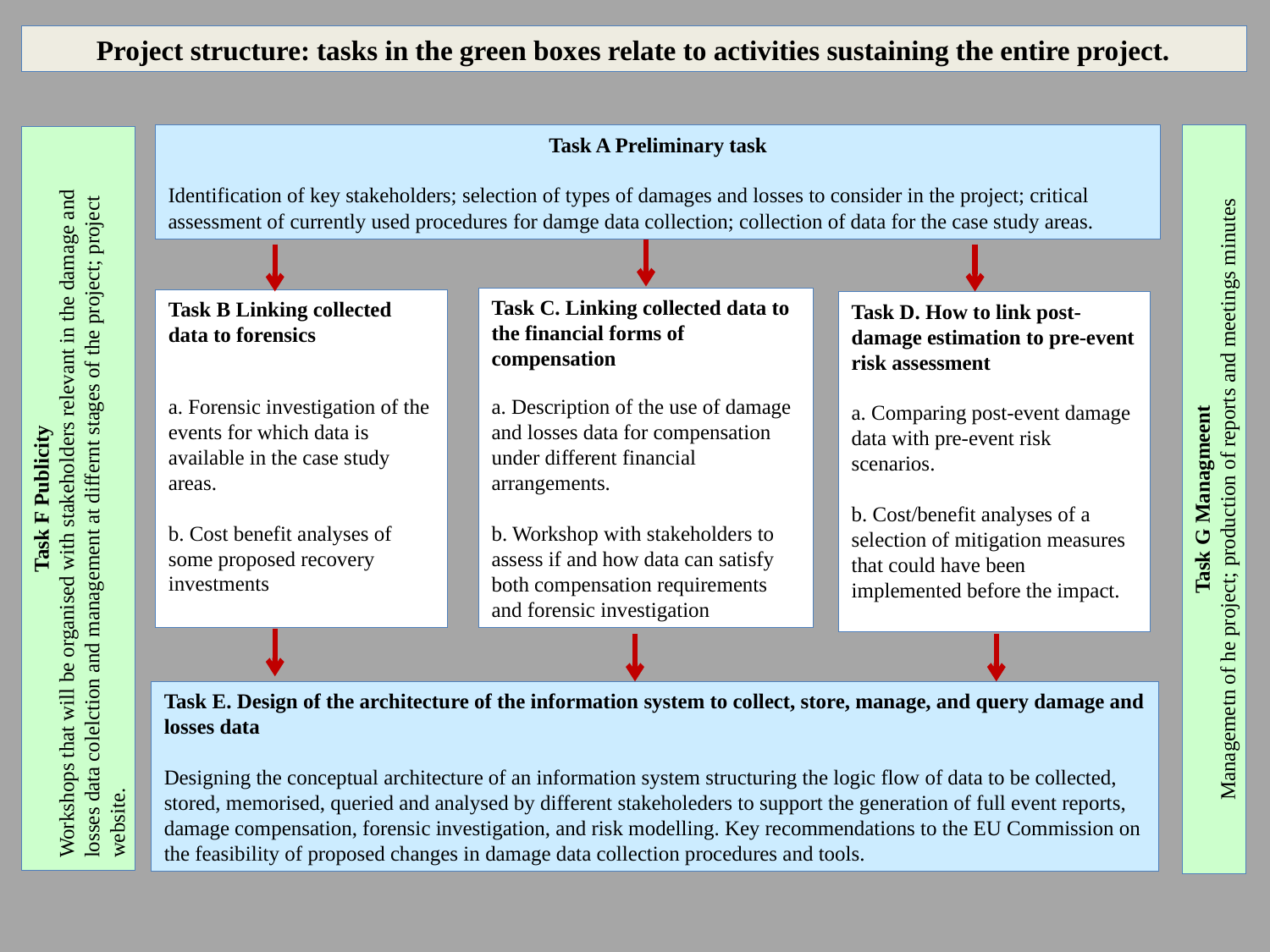

Project structure: tasks in the green boxes relate to activities sustaining the entire project.
Task A Preliminary task

Identification of key stakeholders; selection of types of damages and losses to consider in the project; critical assessment of currently used procedures for damge data collection; collection of data for the case study areas.
Task C. Linking collected data to the financial forms of compensation

a. Description of the use of damage and losses data for compensation  under different financial arrangements.

b. Workshop with stakeholders to assess if and how data can satisfy both compensation requirements and forensic investigation
Task B Linking collected data to forensics

a. Forensic investigation of the events for which data is available in the case study areas.

b. Cost benefit analyses of some proposed recovery investments

Task D. How to link post-damage estimation to pre-event risk assessment

a. Comparing post-event damage data with pre-event risk scenarios.

b. Cost/benefit analyses of a selection of mitigation measures that could have been implemented before the impact.

Task F Publicity
Workshops that will be organised with stakeholders relevant in the damage and losses data colelction and management at differnt stages of the project; project website.
Task G Managmeent
Managemetn of he project; production of reports and meetings minutes
Task E. Design of the architecture of the information system to collect, store, manage, and query damage and losses data

Designing the conceptual architecture of an information system structuring the logic flow of data to be collected, stored, memorised, queried and analysed by different stakeholeders to support the generation of full event reports, damage compensation, forensic investigation, and risk modelling. Key recommendations to the EU Commission on the feasibility of proposed changes in damage data collection procedures and tools.